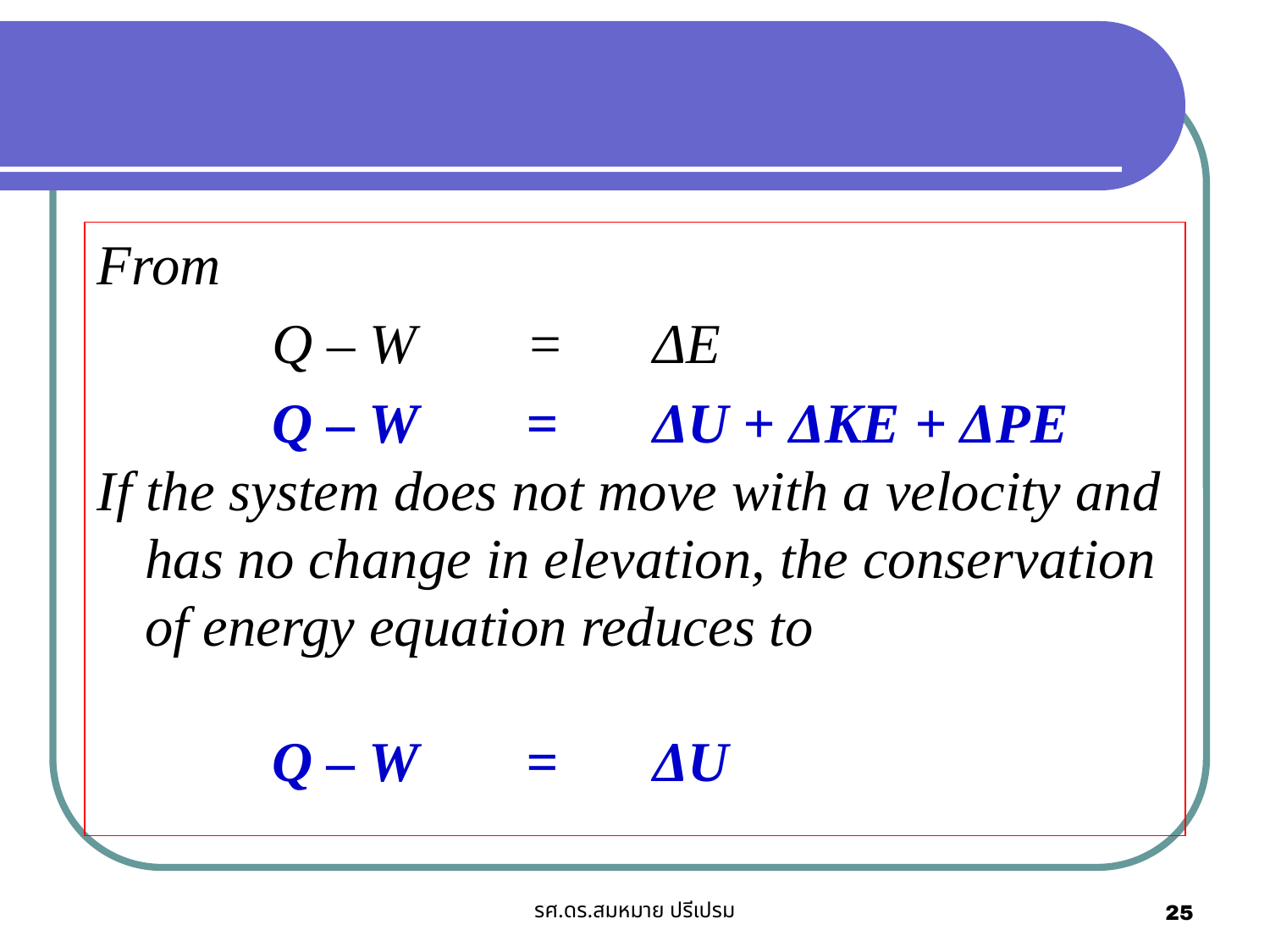

#
From
		Q – W 	= 	ΔE
		Q – W 	= 	ΔU + ΔKE + ΔPE
If the system does not move with a velocity and has no change in elevation, the conservation of energy equation reduces to

		Q – W 	= 	ΔU

รศ.ดร.สมหมาย ปรีเปรม
25